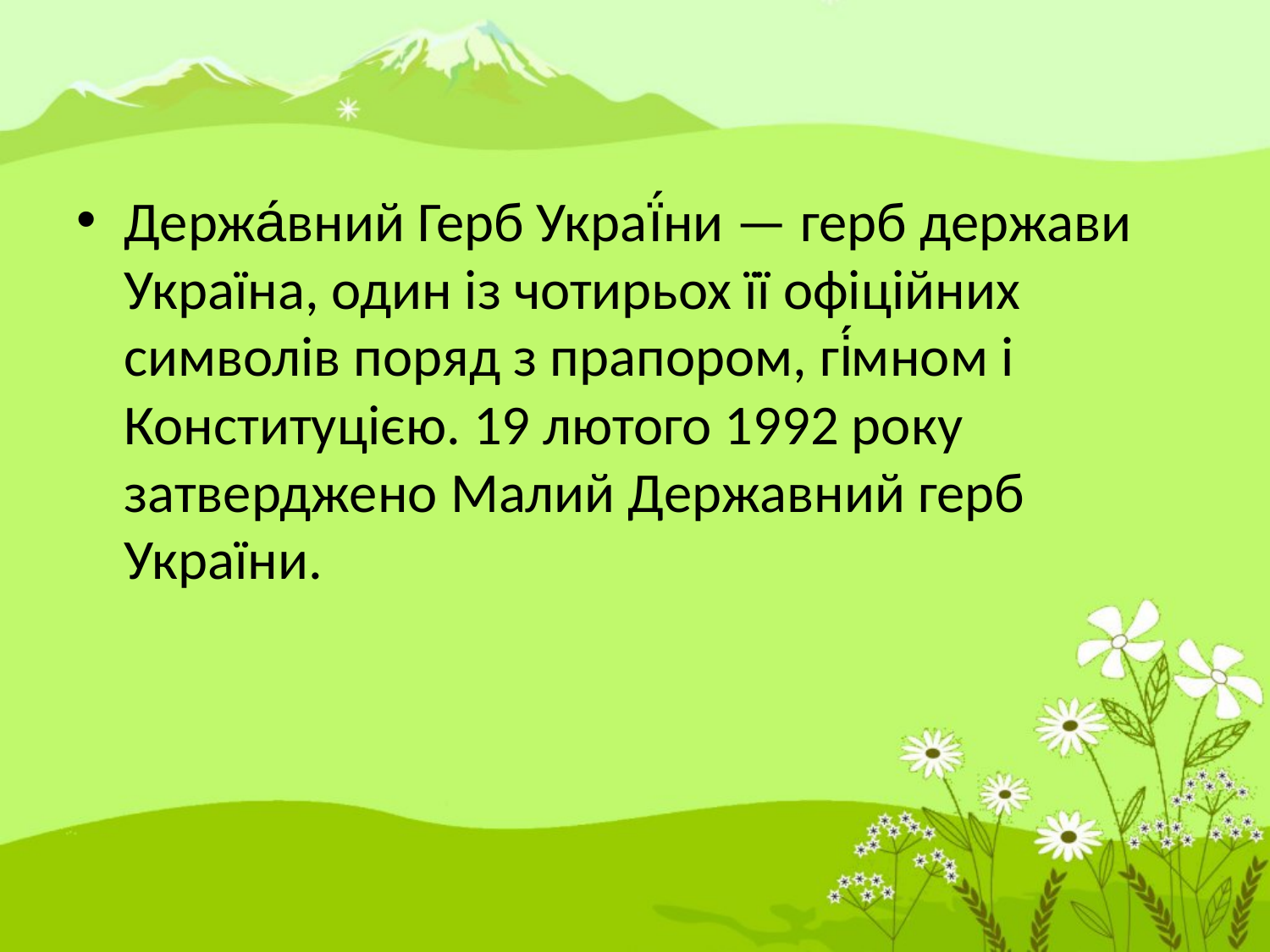

#
Держа́вний Герб Украї́ни — герб держави Україна, один із чотирьох її офіційних символів поряд з прапором, гі́мном і Конституцією. 19 лютого 1992 року затверджено Малий Державний герб України.